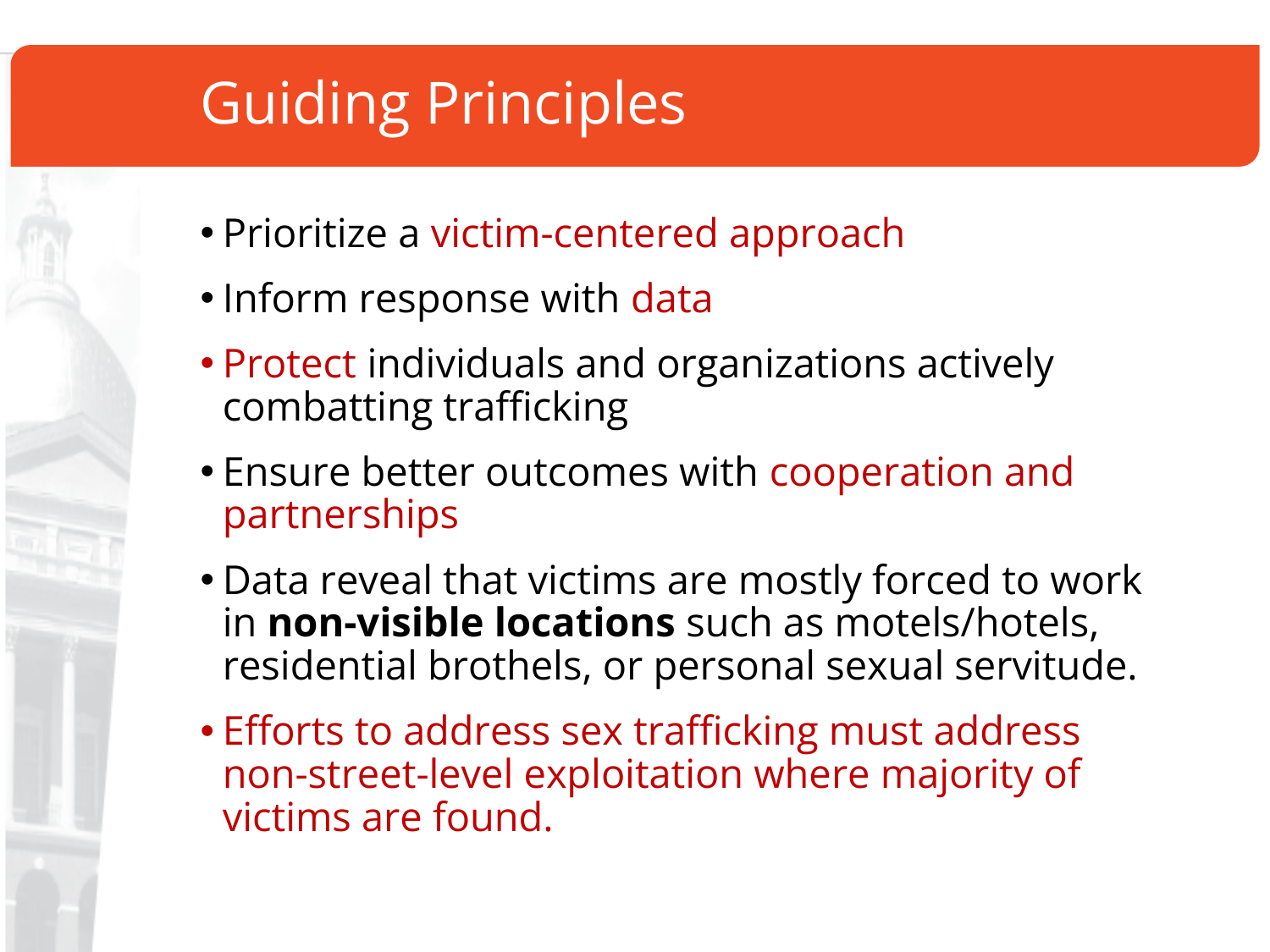

# Guiding Principles
Prioritize a victim-centered approach
Inform response with data
Protect individuals and organizations actively combatting trafficking
Ensure better outcomes with cooperation and partnerships
Data reveal that victims are mostly forced to work in non-visible locations such as motels/hotels, residential brothels, or personal sexual servitude.
Efforts to address sex trafficking must address non-street-level exploitation where majority of victims are found.